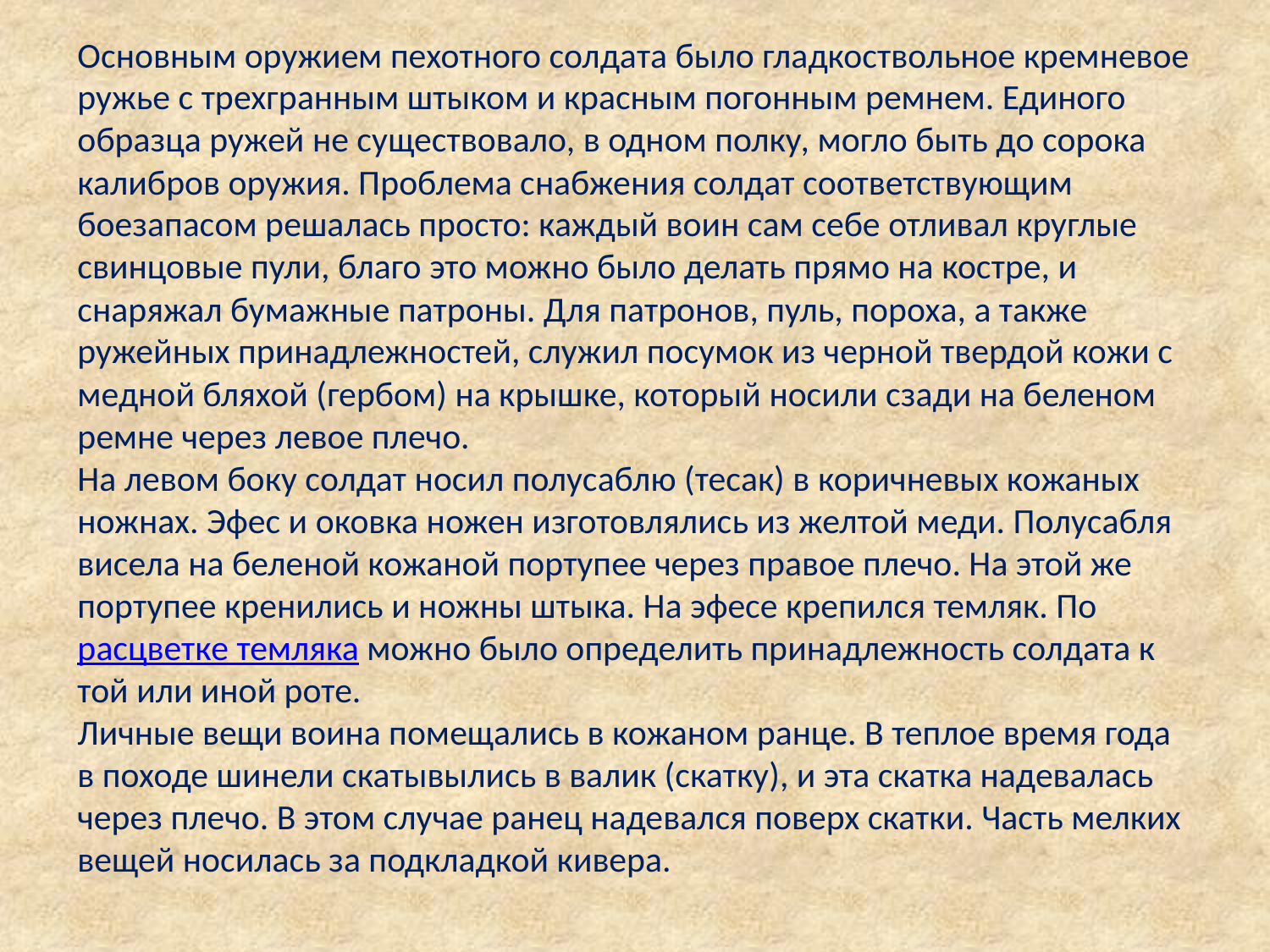

Основным оружием пехотного солдата было гладкоствольное кремневое ружье с трехгранным штыком и красным погонным ремнем. Единого образца ружей не существовало, в одном полку, могло быть до сорока калибров оружия. Проблема снабжения солдат соответствующим боезапасом решалась просто: каждый воин сам себе отливал круглые свинцовые пули, благо это можно было делать прямо на костре, и снаряжал бумажные патроны. Для патронов, пуль, пороха, а также ружейных принадлежностей, служил посумок из черной твердой кожи с медной бляхой (гербом) на крышке, который носили сзади на беленом ремне через левое плечо. 
На левом боку солдат носил полусаблю (тесак) в коричневых кожаных ножнах. Эфес и оковка ножен изготовлялись из желтой меди. Полусабля висела на беленой кожаной портупее через правое плечо. На этой же портупее кренились и ножны штыка. На эфесе крепился темляк. По расцветке темляка можно было определить принадлежность солдата к той или иной роте.
Личные вещи воина помещались в кожаном ранце. В теплое время года в походе шинели скатывылись в валик (скатку), и эта скатка надевалась через плечо. В этом случае ранец надевался поверх скатки. Часть мелких вещей носилась за подкладкой кивера.